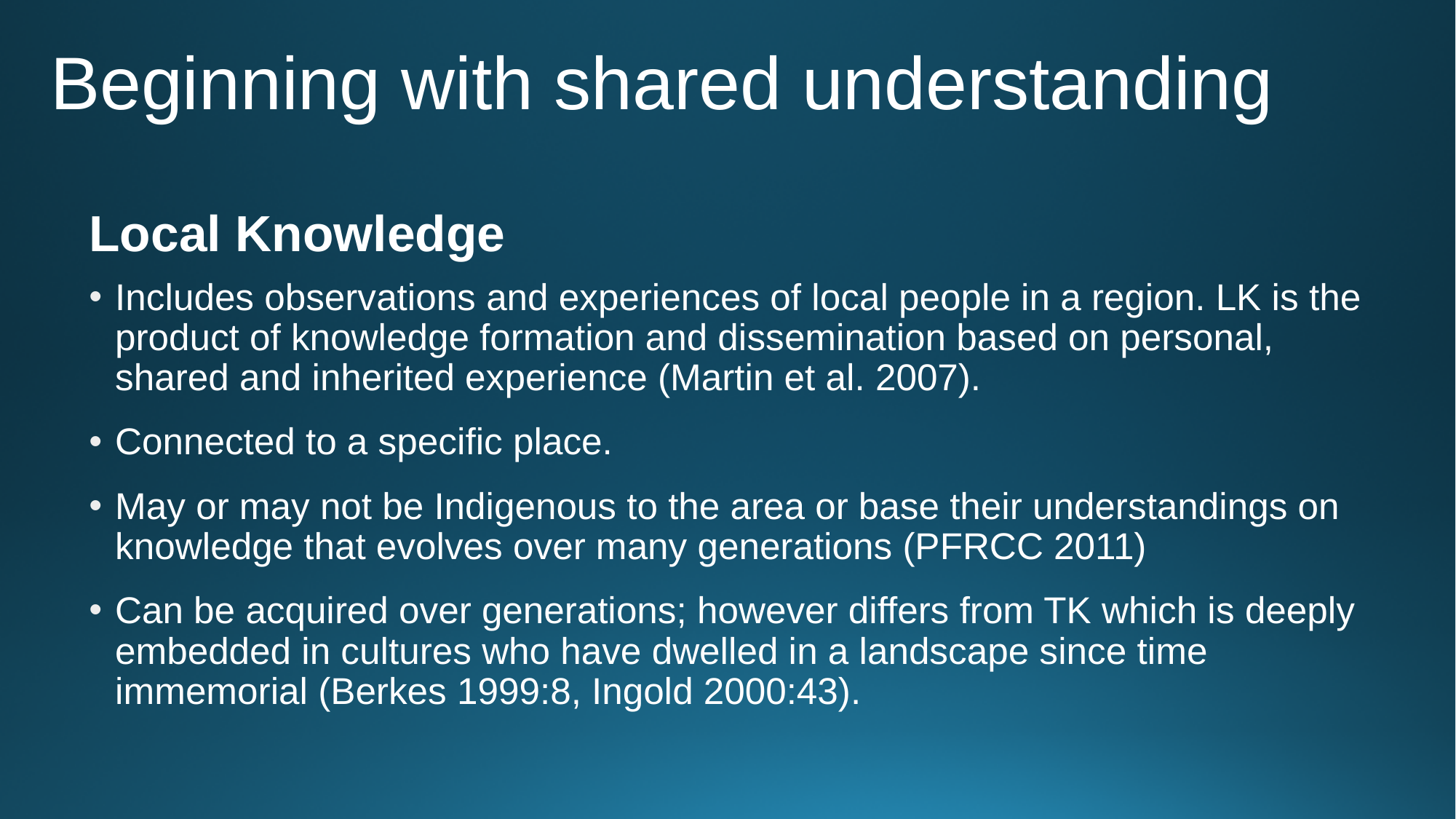

# Beginning with shared understanding
Local Knowledge
Includes observations and experiences of local people in a region. LK is the product of knowledge formation and dissemination based on personal, shared and inherited experience (Martin et al. 2007).
Connected to a specific place.
May or may not be Indigenous to the area or base their understandings on knowledge that evolves over many generations (PFRCC 2011)
Can be acquired over generations; however differs from TK which is deeply embedded in cultures who have dwelled in a landscape since time immemorial (Berkes 1999:8, Ingold 2000:43).